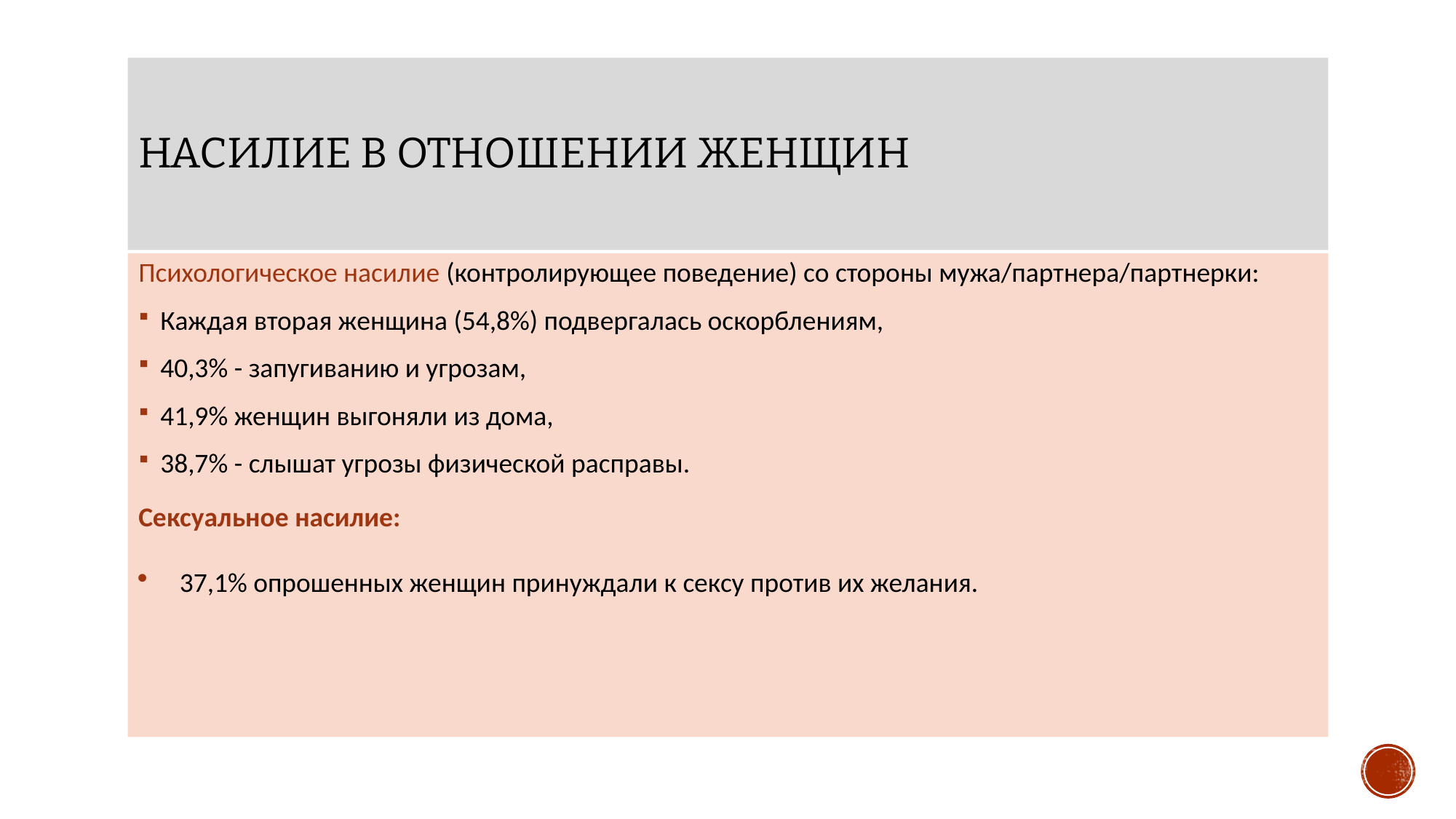

# Насилие в отношении женщин
Психологическое насилие (контролирующее поведение) со стороны мужа/партнера/партнерки:
Каждая вторая женщина (54,8%) подвергалась оскорблениям,
40,3% - запугиванию и угрозам,
41,9% женщин выгоняли из дома,
38,7% - слышат угрозы физической расправы.
Сексуальное насилие:
37,1% опрошенных женщин принуждали к сексу против их желания.